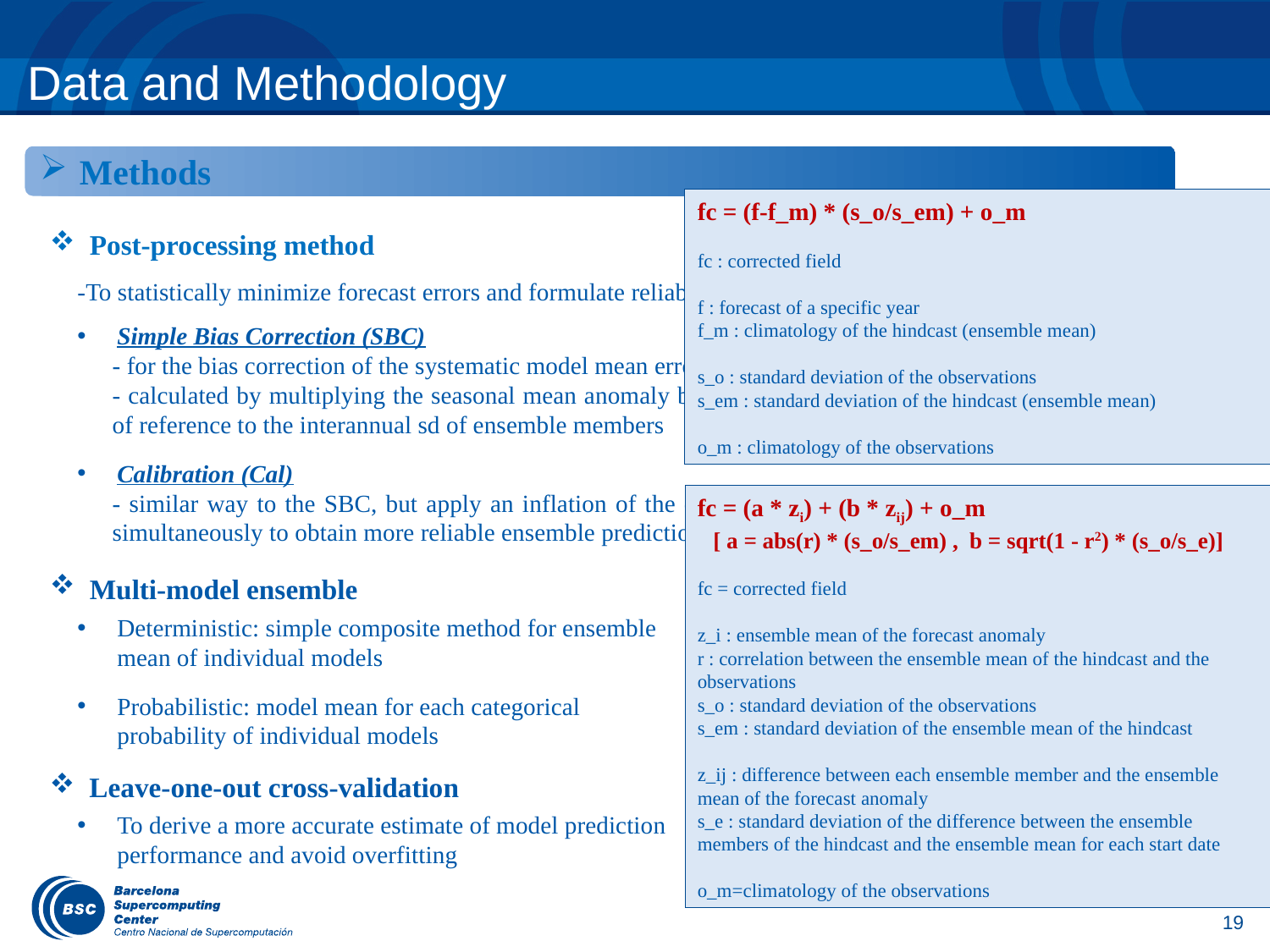

# Data and Methodology
Methods
fc = (f-f_m) * (s_o/s_em) + o_m

fc : corrected field

f : forecast of a specific year
f_m : climatology of the hindcast (ensemble mean)

s_o : standard deviation of the observations
s_em : standard deviation of the hindcast (ensemble mean)

o_m : climatology of the observations
Post-processing method
-To statistically minimize forecast errors and formulate reliable probabilities
Simple Bias Correction (SBC)
- for the bias correction of the systematic model mean error
- calculated by multiplying the seasonal mean anomaly by the ratio of sd of reference to the interannual sd of ensemble members

Calibration (Cal)
- similar way to the SBC, but apply an inflation of the ensemble spread simultaneously to obtain more reliable ensemble prediction
fc = (a * zi) + (b * zij) + o_m
   [ a = abs(r) * (s_o/s_em) ,  b = sqrt(1 - r2) * (s_o/s_e)]

fc = corrected field

z_i : ensemble mean of the forecast anomaly
r : correlation between the ensemble mean of the hindcast and the observations
s_o : standard deviation of the observations
s_em : standard deviation of the ensemble mean of the hindcast

z_ij : difference between each ensemble member and the ensemble mean of the forecast anomaly
s_e : standard deviation of the difference between the ensemble members of the hindcast and the ensemble mean for each start date

o_m=climatology of the observations
Multi-model ensemble
Deterministic: simple composite method for ensemble mean of individual models

Probabilistic: model mean for each categorical probability of individual models
Leave-one-out cross-validation
To derive a more accurate estimate of model prediction performance and avoid overfitting
19